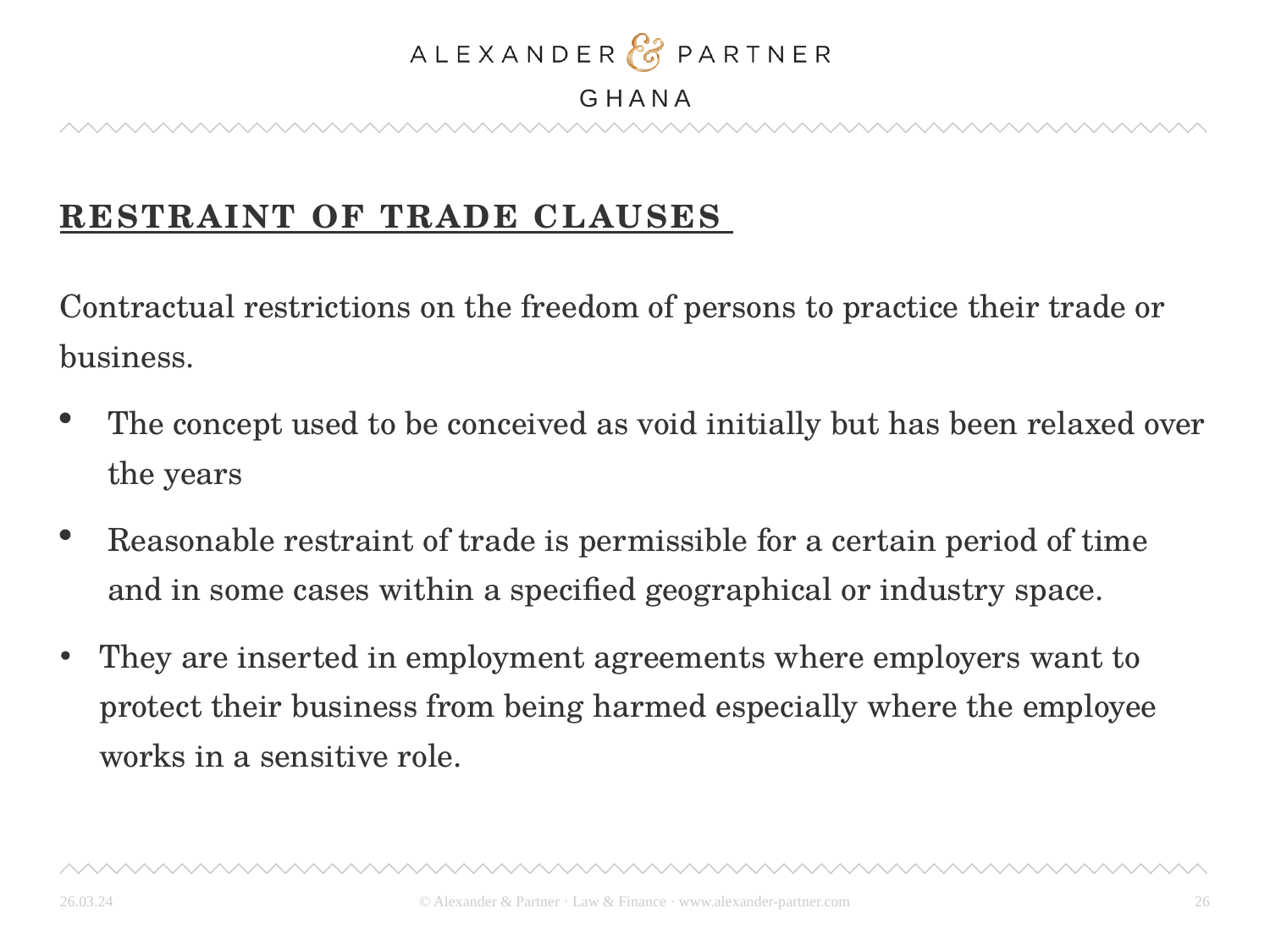

# Restraint of trade clauses
Contractual restrictions on the freedom of persons to practice their trade or business.
The concept used to be conceived as void initially but has been relaxed over the years
Reasonable restraint of trade is permissible for a certain period of time and in some cases within a specified geographical or industry space.
They are inserted in employment agreements where employers want to protect their business from being harmed especially where the employee works in a sensitive role.

26.03.24
26